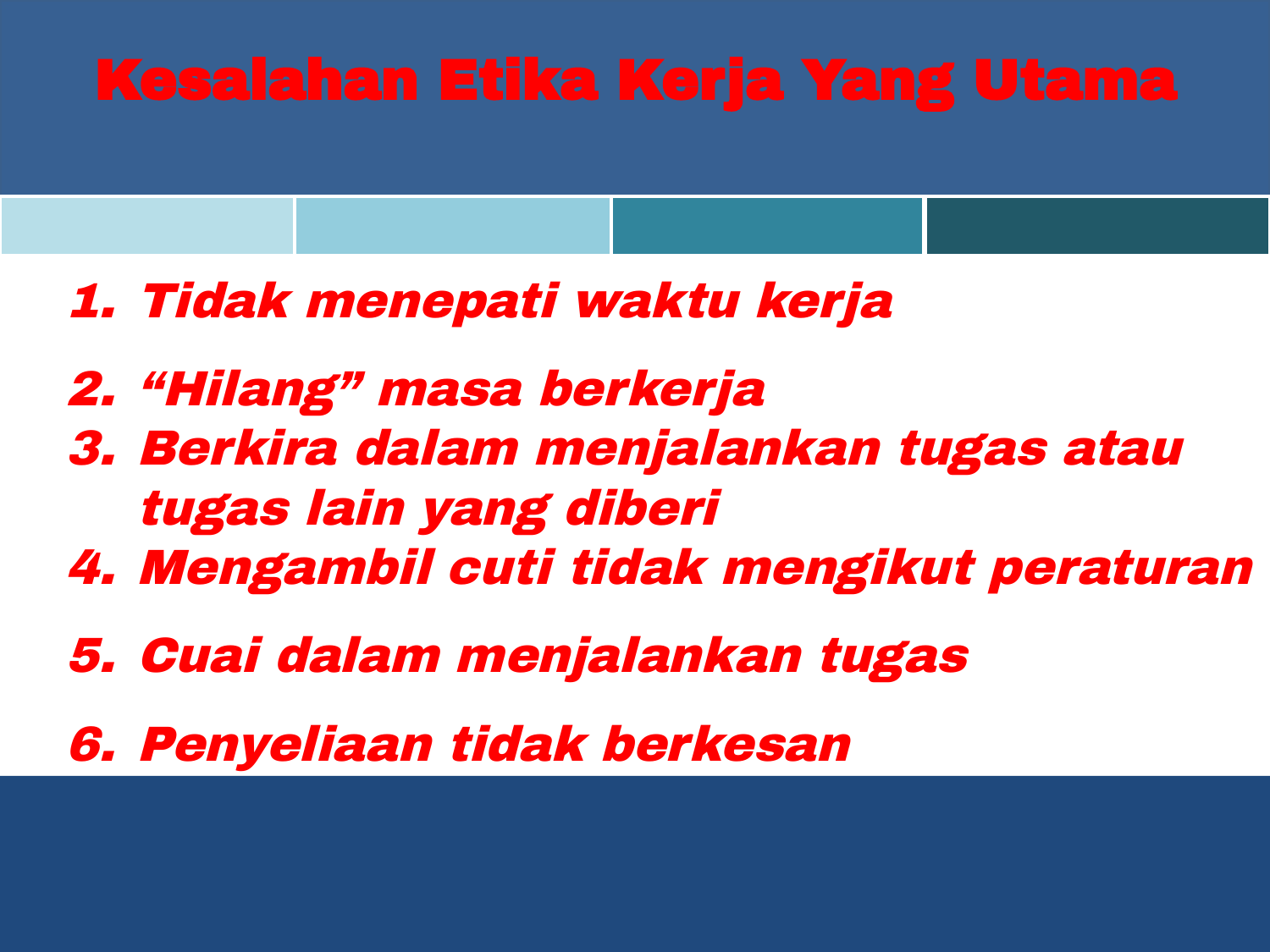

Kesalahan Etika Kerja Yang Utama
Tidak menepati waktu kerja
“Hilang” masa berkerja
Berkira dalam menjalankan tugas atau tugas lain yang diberi
Mengambil cuti tidak mengikut peraturan
Cuai dalam menjalankan tugas
Penyeliaan tidak berkesan